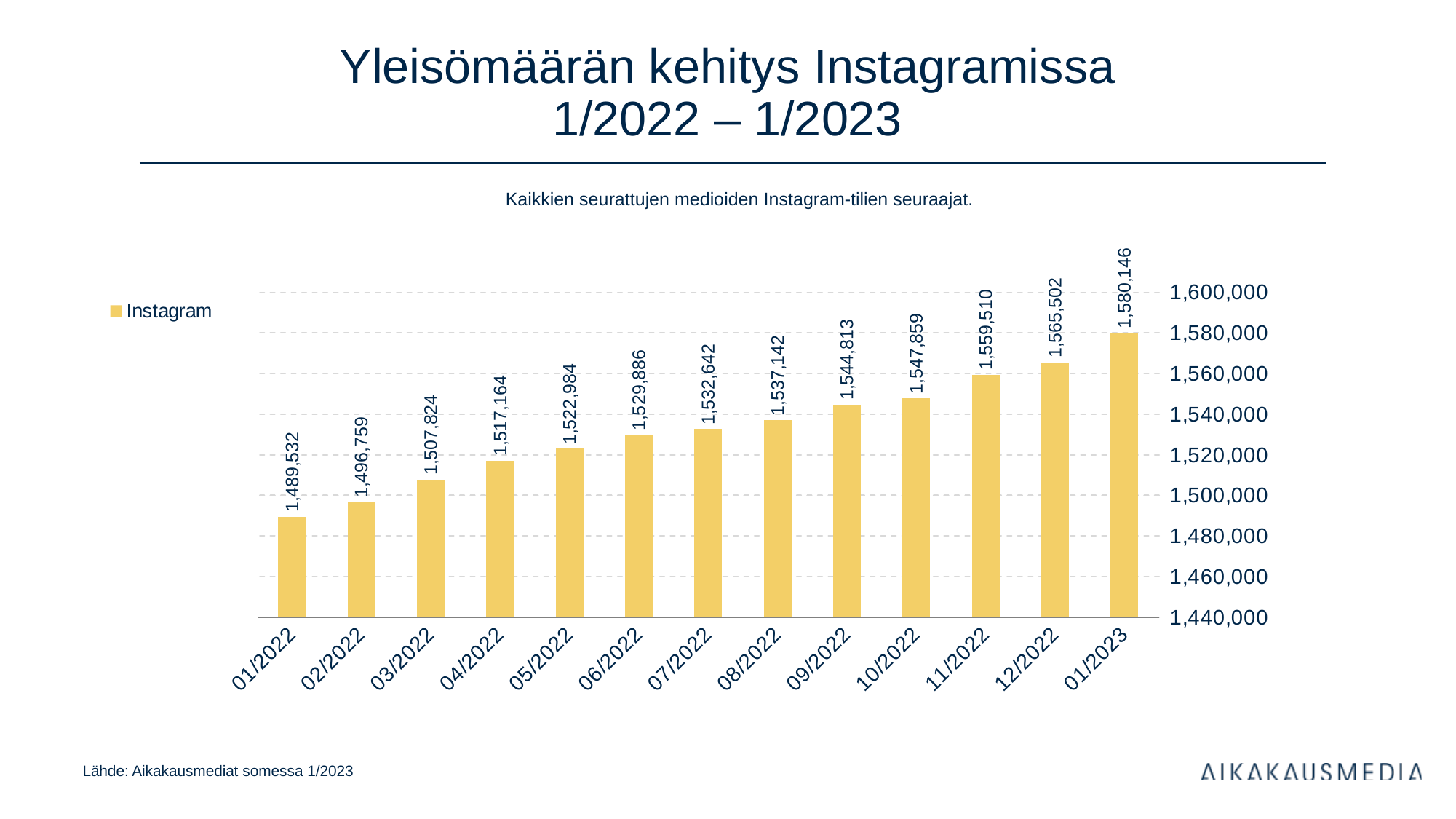

# Yleisömäärän kehitys Instagramissa 1/2022 – 1/2023
Kaikkien seurattujen medioiden Instagram-tilien seuraajat.

### Chart

| Category | Instagram |
|---|---|
| 44562 | 1489532.0 |
| 44593 | 1496759.0 |
| 44621 | 1507824.0 |
| 44652 | 1517164.0 |
| 44682 | 1522984.0 |
| 44713 | 1529886.0 |
| 44743 | 1532642.0 |
| 44774 | 1537142.0 |
| 44805 | 1544813.0 |
| 44835 | 1547859.0 |
| 44866 | 1559510.0 |
| 44896 | 1565502.0 |
| 44927 | 1580146.0 |